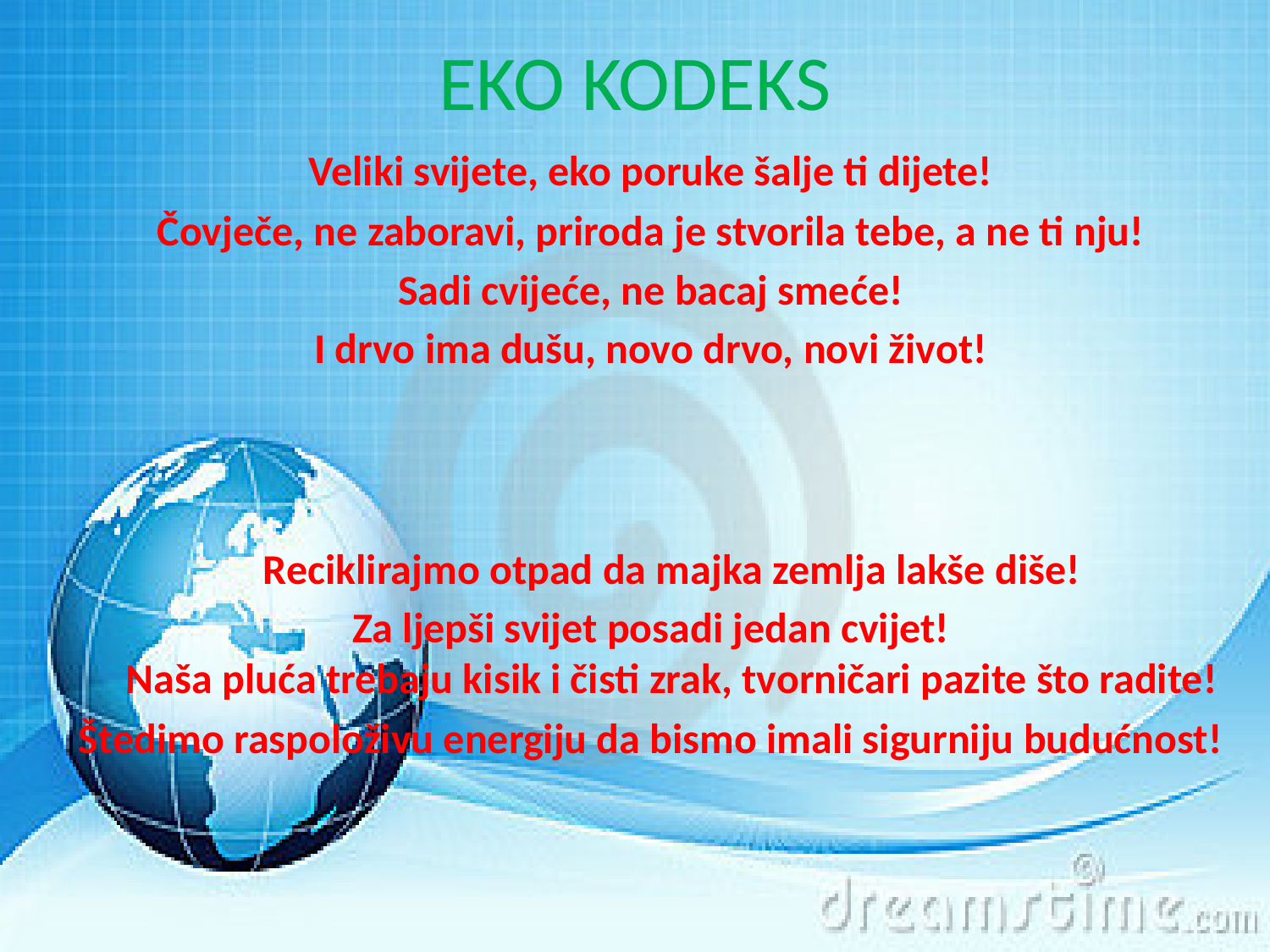

# EKO KODEKS
Veliki svijete, eko poruke šalje ti dijete!
Čovječe, ne zaboravi, priroda je stvorila tebe, a ne ti nju!
Sadi cvijeće, ne bacaj smeće!
I drvo ima dušu, novo drvo, novi život!

Reciklirajmo otpad da majka zemlja lakše diše!
Za ljepši svijet posadi jedan cvijet!
Naša pluća trebaju kisik i čisti zrak, tvorničari pazite što radite!
Štedimo raspoloživu energiju da bismo imali sigurniju budućnost!